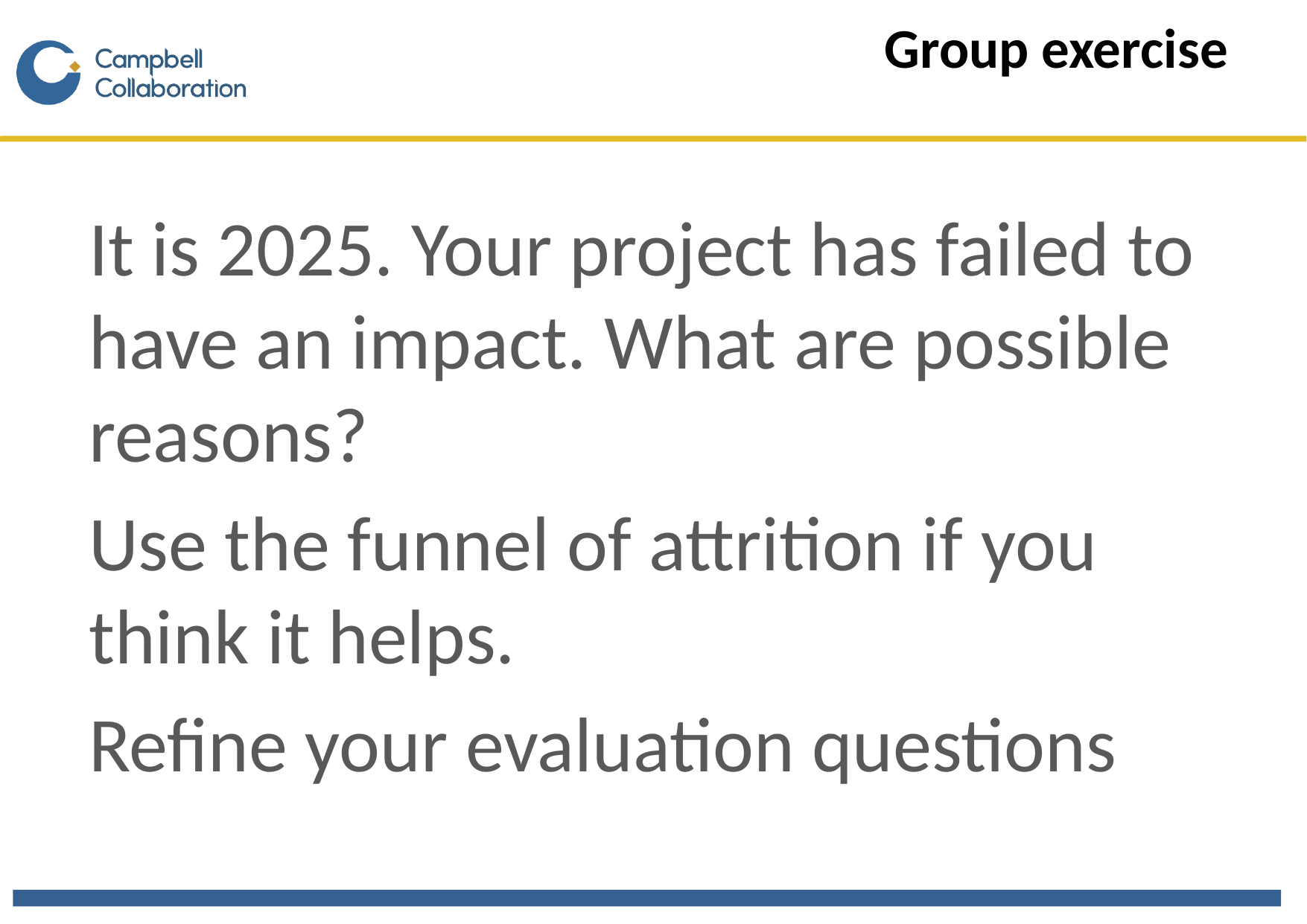

# Group exercise
It is 2025. Your project has failed to have an impact. What are possible reasons?
Use the funnel of attrition if you think it helps.
Refine your evaluation questions